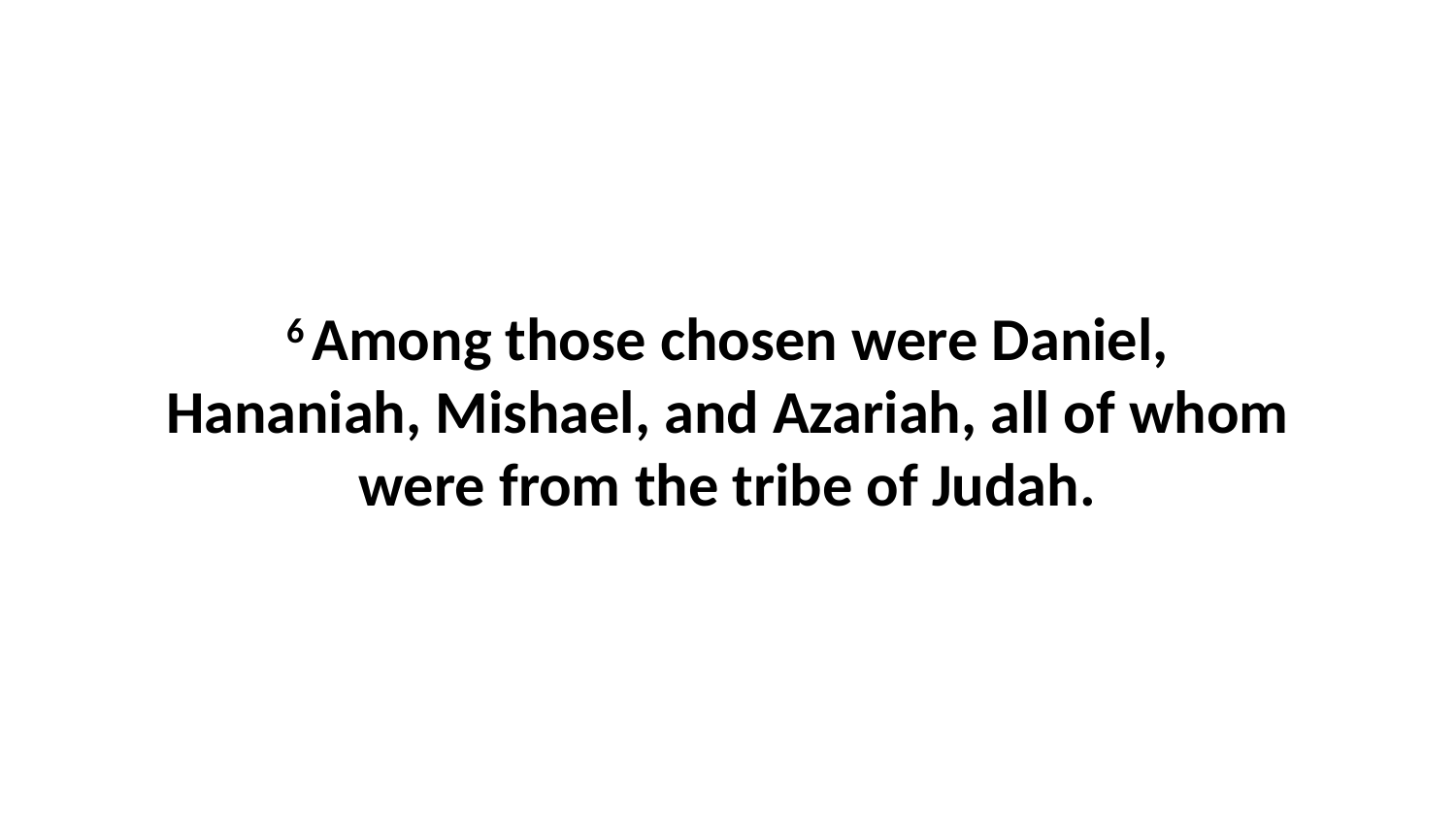

6 Among those chosen were Daniel, Hananiah, Mishael, and Azariah, all of whom were from the tribe of Judah.